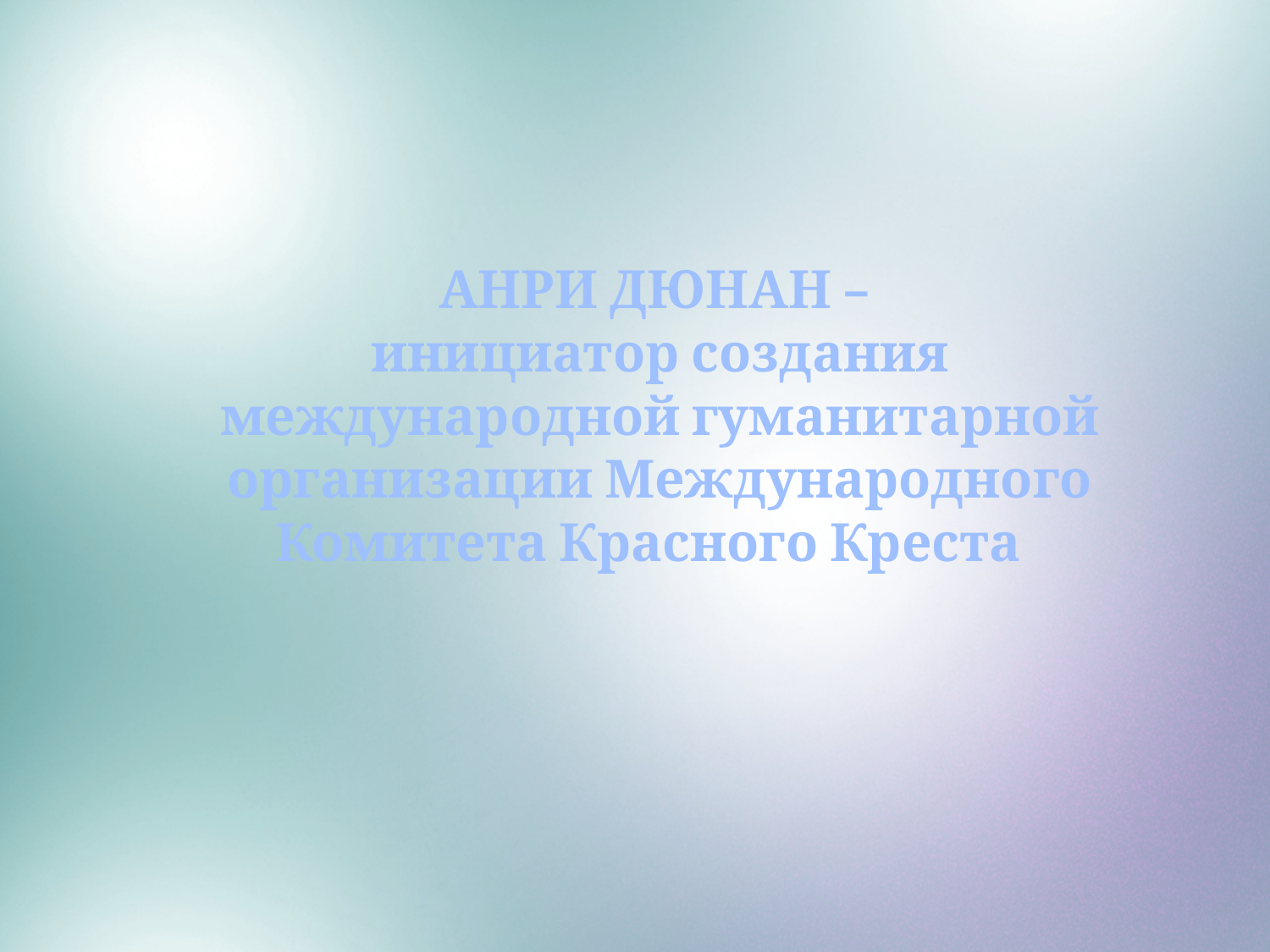

# АНРИ ДЮНАН – инициатор создания международной гуманитарной организации Международного Комитета Красного Креста